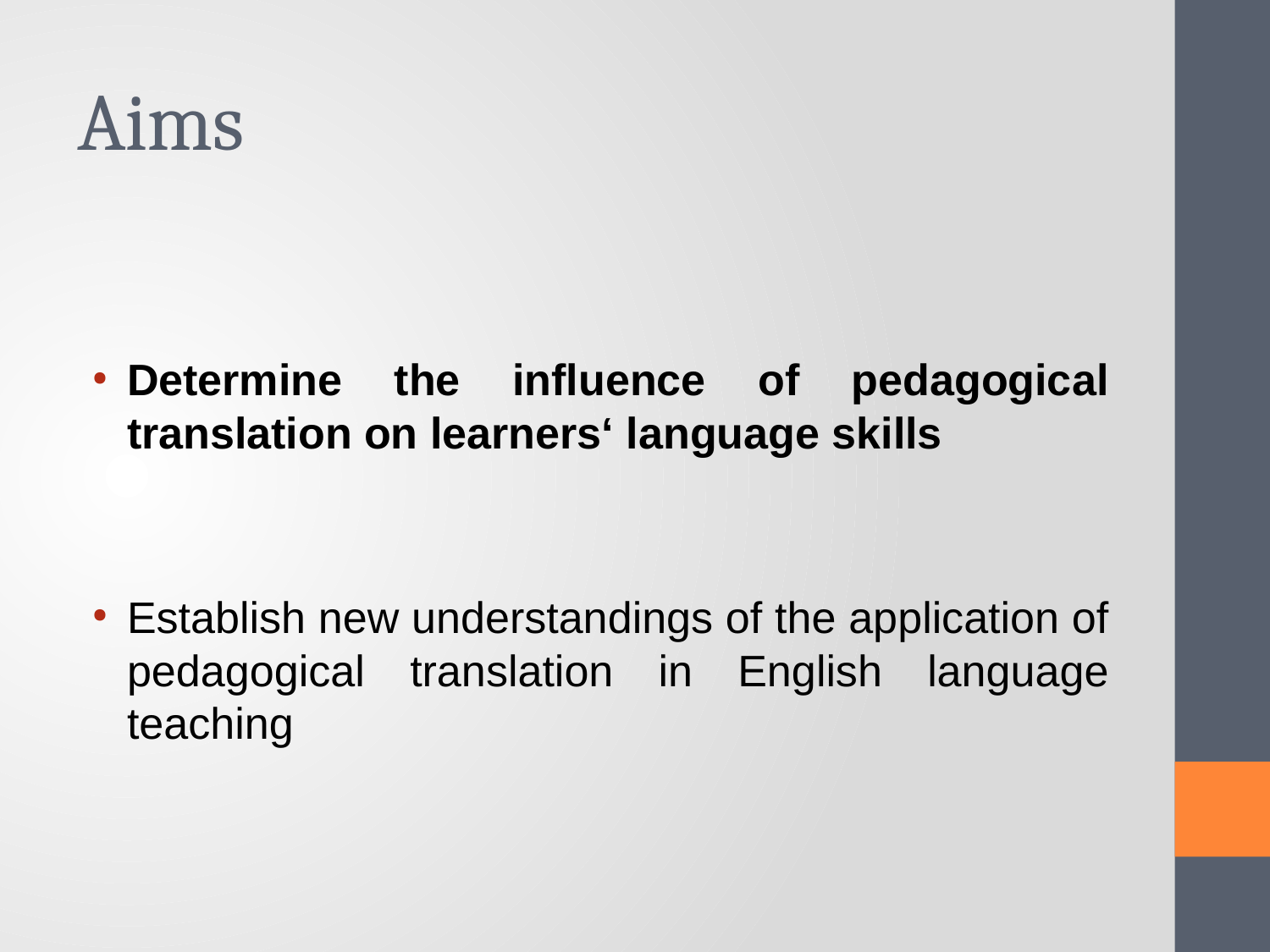

# Aims

Determine the influence of pedagogical translation on learners‘ language skills

Establish new understandings of the application of pedagogical translation in English language teaching